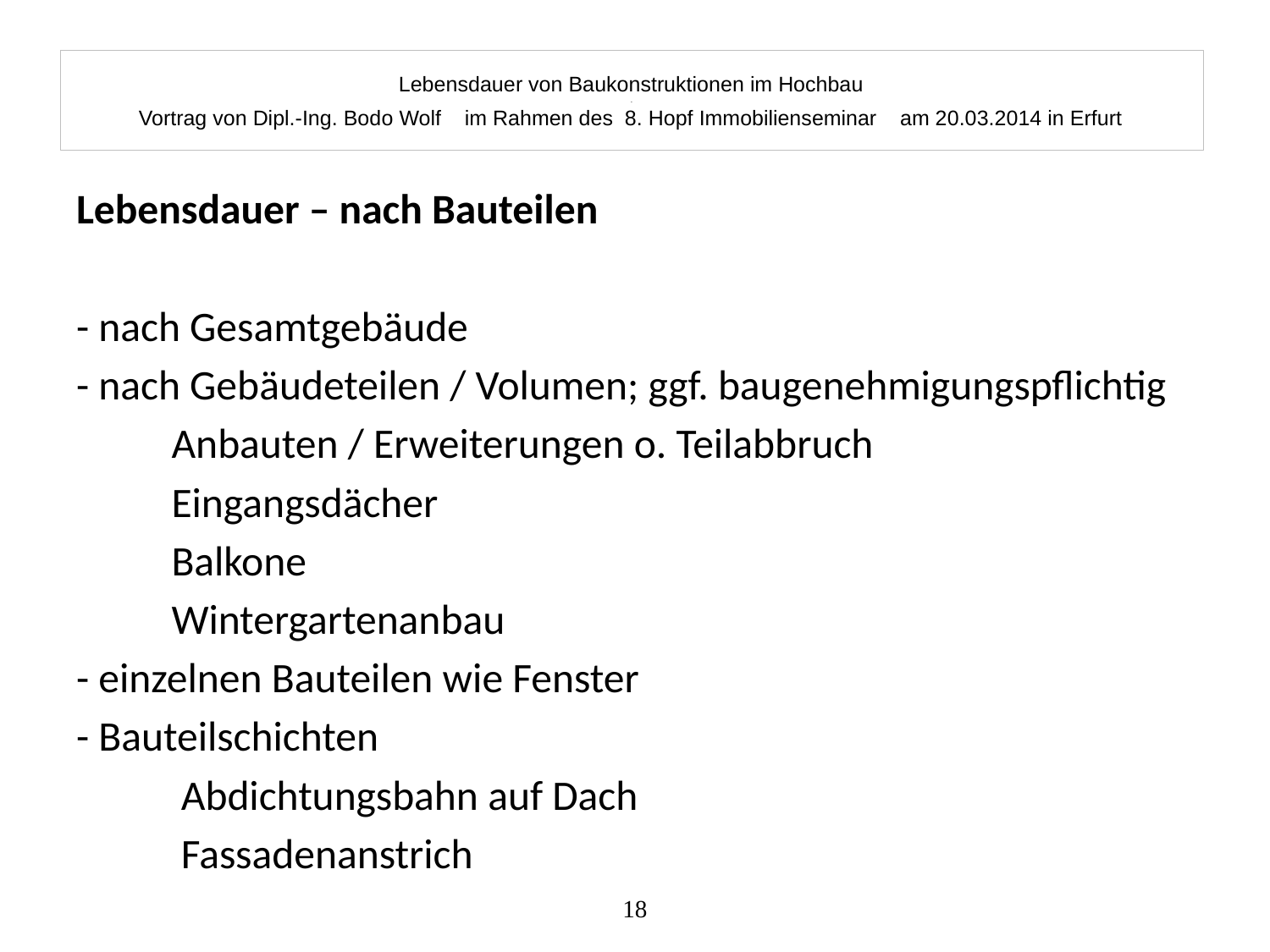

# Lebensdauer von Baukonstruktionen im Hochbau . Vortrag von Dipl.-Ing. Bodo Wolf    im Rahmen des  8. Hopf Immobilienseminar    am 20.03.2014 in Erfurt
Lebensdauer – nach Bauteilen

- nach Gesamtgebäude
- nach Gebäudeteilen / Volumen; ggf. baugenehmigungspflichtig
          Anbauten / Erweiterungen o. Teilabbruch
          Eingangsdächer
          Balkone
          Wintergartenanbau
- einzelnen Bauteilen wie Fenster
- Bauteilschichten
           Abdichtungsbahn auf Dach
           Fassadenanstrich

18